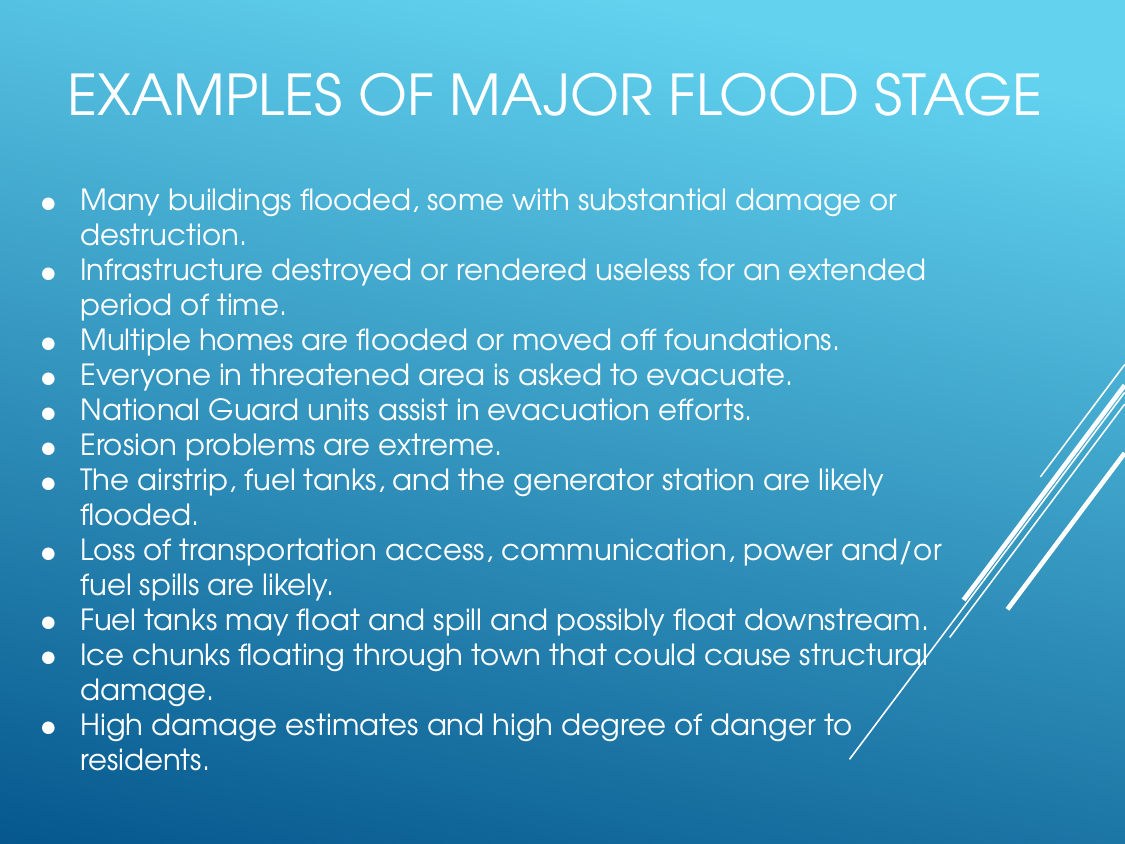

# EXAMPLES OF MAJOR FLOOD STAGE
Many buildings flooded, some with substantial damage or destruction.
Infrastructure destroyed or rendered useless for an extended period of time.
Multiple homes are flooded or moved off foundations.
Everyone in threatened area is asked to evacuate.
National Guard units assist in evacuation efforts.
Erosion problems are extreme.
The airstrip, fuel tanks, and the generator station are likely flooded.
Loss of transportation access, communication, power and/or fuel spills are likely.
Fuel tanks may float and spill and possibly float downstream.
Ice chunks floating through town that could cause structural damage.
High damage estimates and high degree of danger to residents.